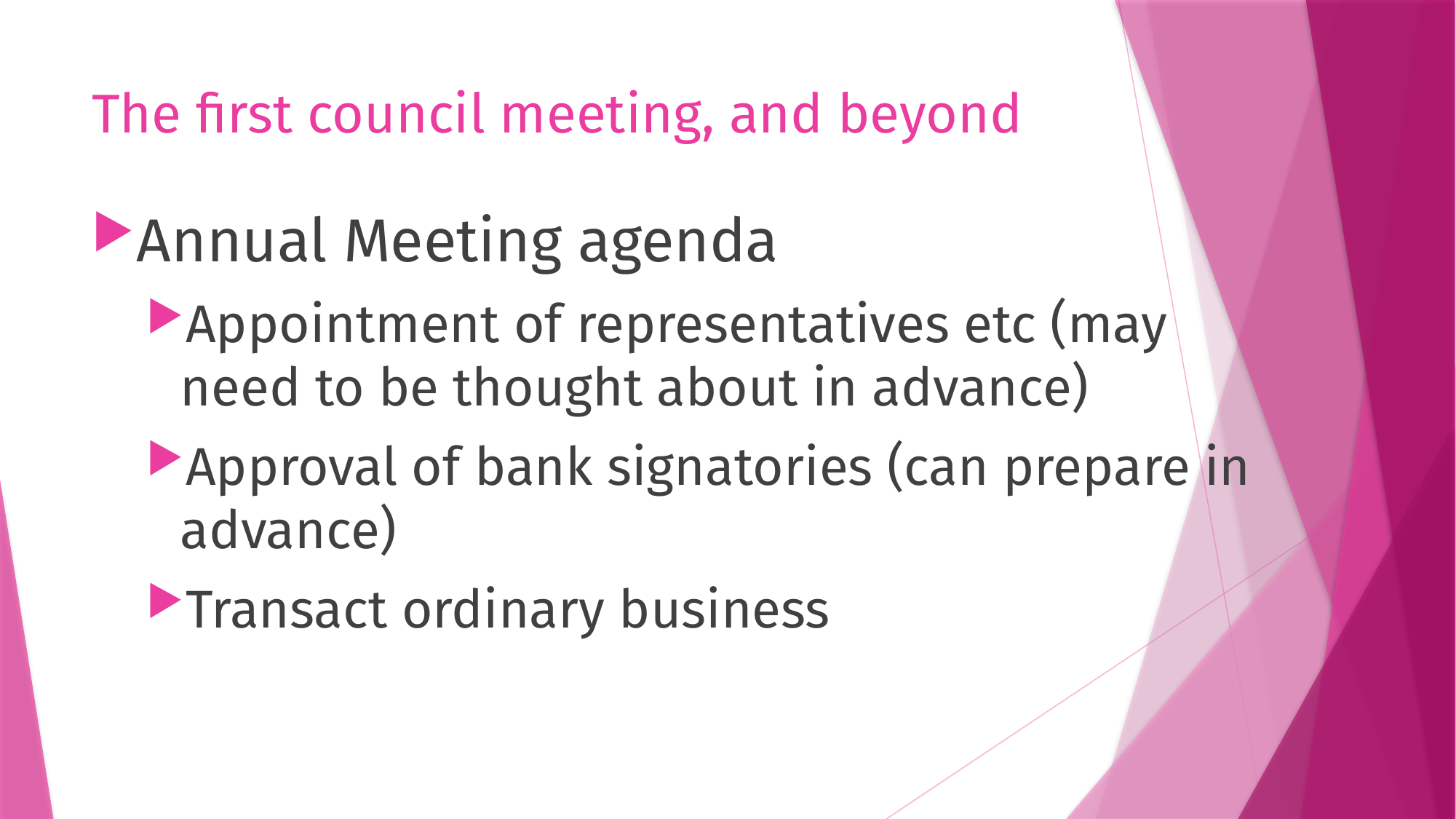

# The first council meeting, and beyond
Annual Meeting agenda
Appointment of representatives etc (may need to be thought about in advance)
Approval of bank signatories (can prepare in advance)
Transact ordinary business